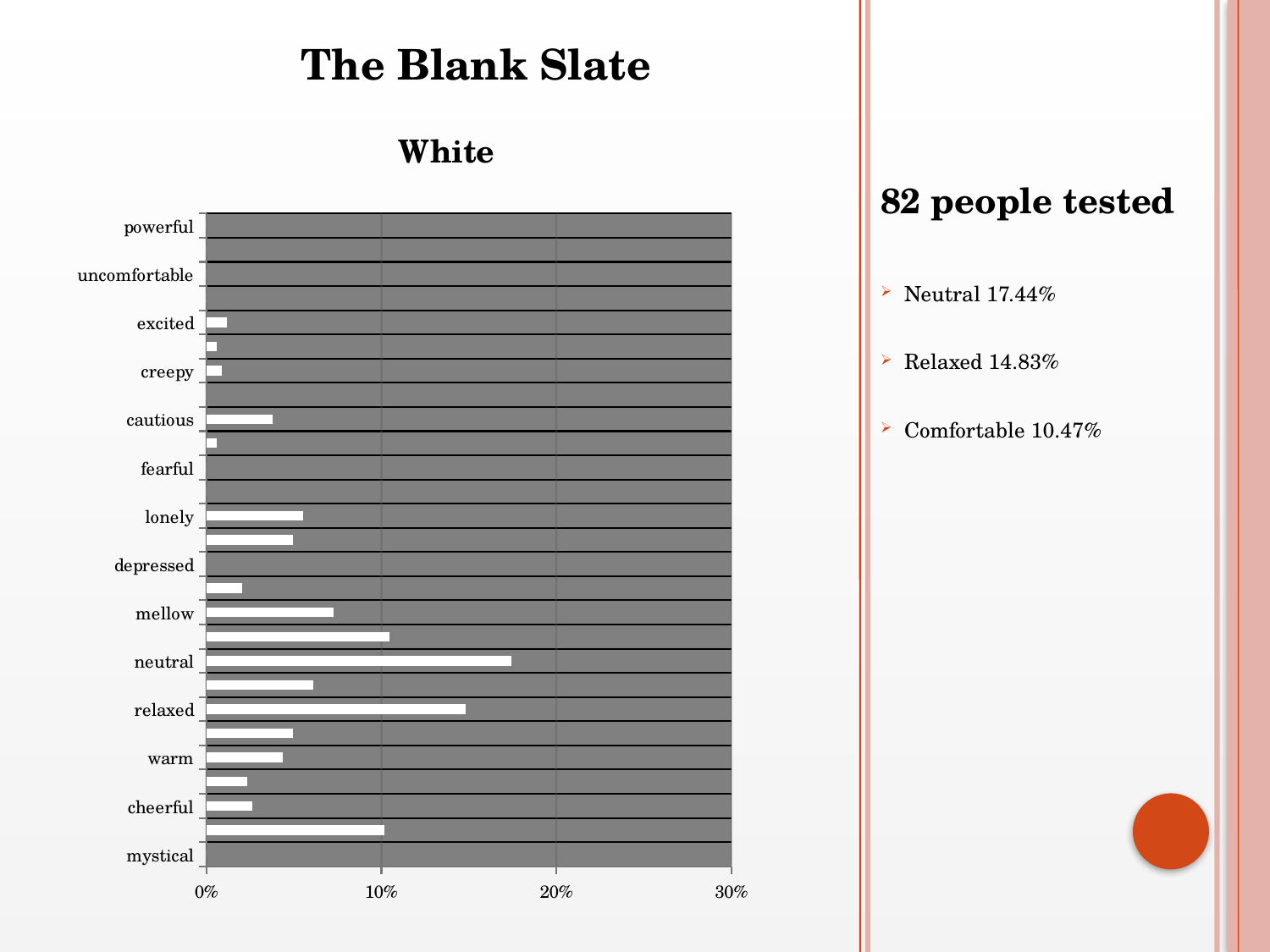

The Blank Slate

### Chart:

| Category |  |
|---|---|
| mystical | 0.0 |
| curious | 0.10174418604651163 |
| cheerful | 0.02616279069767442 |
| hopefull | 0.023255813953488372 |
| warm | 0.0436046511627907 |
| soothing | 0.04941860465116279 |
| relaxed | 0.14825581395348839 |
| secure | 0.061046511627906974 |
| neutral | 0.1744186046511628 |
| comfortable | 0.10465116279069768 |
| mellow | 0.07267441860465117 |
| melancholy | 0.020348837209302327 |
| depressed | 0.0 |
| cold | 0.04941860465116279 |
| lonely | 0.055232558139534885 |
| desperate | 0.0 |
| fearful | 0.0 |
| helpless | 0.005813953488372093 |
| cautious | 0.0377906976744186 |
| scared | 0.0 |
| creepy | 0.00872093023255814 |
| anxious | 0.005813953488372093 |
| excited | 0.011627906976744186 |
| urgent | 0.0 |
| uncomfortable | 0.0 |
| angry | 0.0 |
| powerful | 0.0 |
82 people tested

Neutral 17.44%

Relaxed 14.83%

Comfortable 10.47%